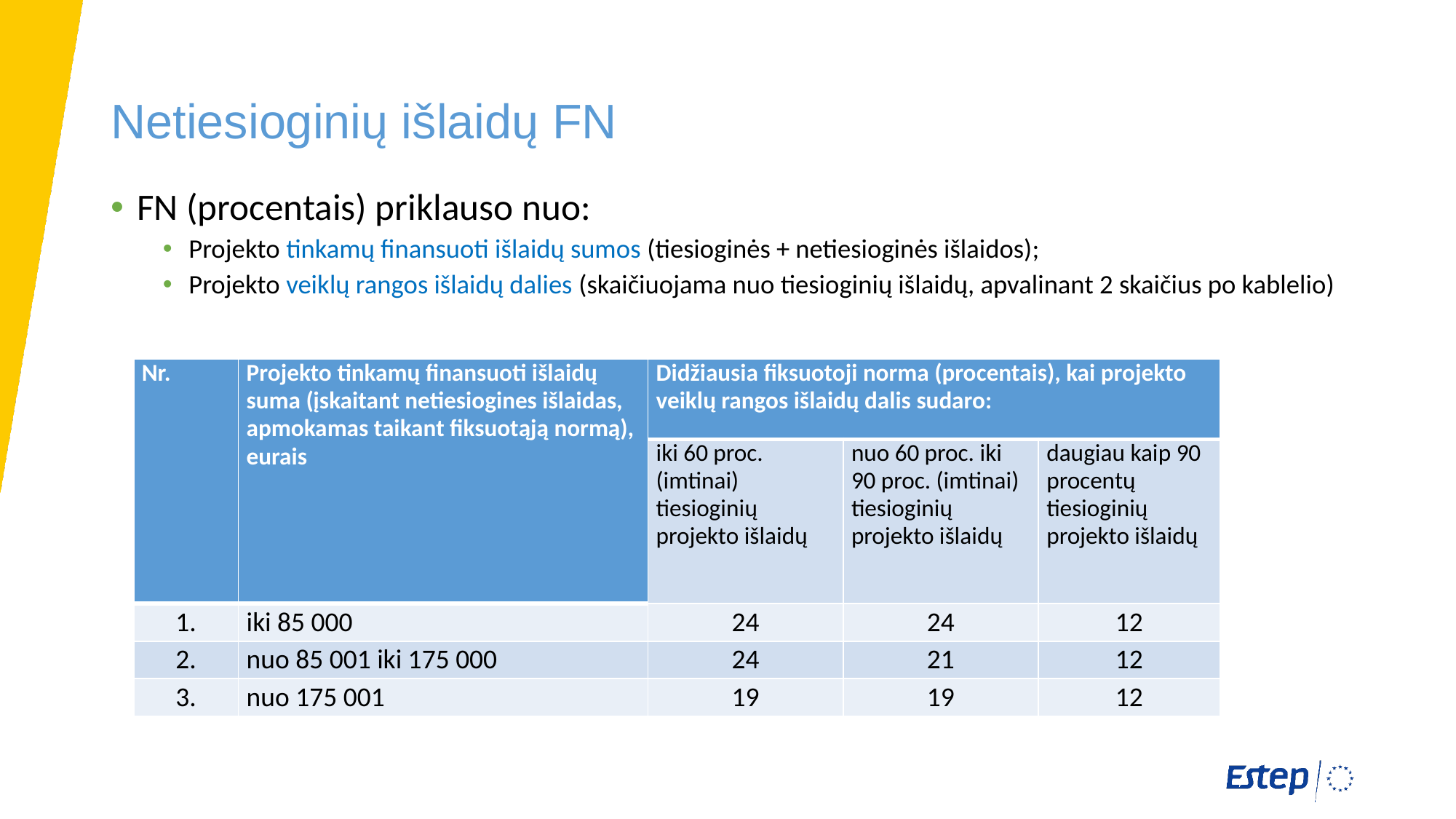

# Netiesioginių išlaidų FN
FN (procentais) priklauso nuo:
Projekto tinkamų finansuoti išlaidų sumos (tiesioginės + netiesioginės išlaidos);
Projekto veiklų rangos išlaidų dalies (skaičiuojama nuo tiesioginių išlaidų, apvalinant 2 skaičius po kablelio)
| Nr. | Projekto tinkamų finansuoti išlaidų suma (įskaitant netiesiogines išlaidas, apmokamas taikant fiksuotąją normą), eurais | Didžiausia fiksuotoji norma (procentais), kai projekto veiklų rangos išlaidų dalis sudaro: |  |  |
| --- | --- | --- | --- | --- |
|  |  | iki 60 proc. (imtinai) tiesioginių projekto išlaidų | nuo 60 proc. iki 90 proc. (imtinai) tiesioginių projekto išlaidų | daugiau kaip 90 procentų tiesioginių projekto išlaidų |
| 1. | iki 85 000 | 24 | 24 | 12 |
| 2. | nuo 85 001 iki 175 000 | 24 | 21 | 12 |
| 3. | nuo 175 001 | 19 | 19 | 12 |